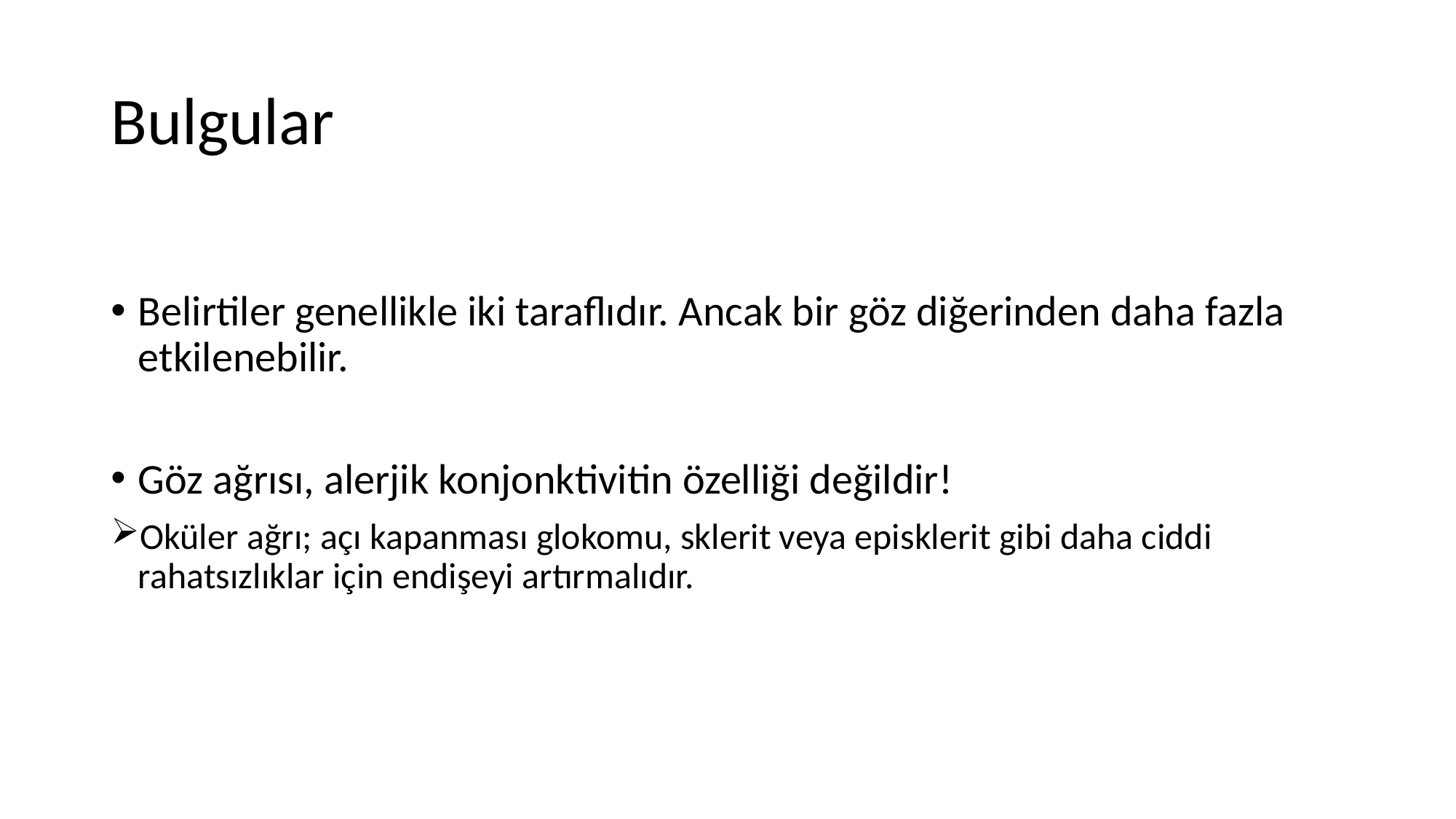

# Bulgular

Belirtiler genellikle iki taraflıdır. Ancak bir göz diğerinden daha fazla etkilenebilir.

Göz ağrısı, alerjik konjonktivitin özelliği değildir!
Oküler ağrı; açı kapanması glokomu, sklerit veya episklerit gibi daha ciddi rahatsızlıklar için endişeyi artırmalıdır.